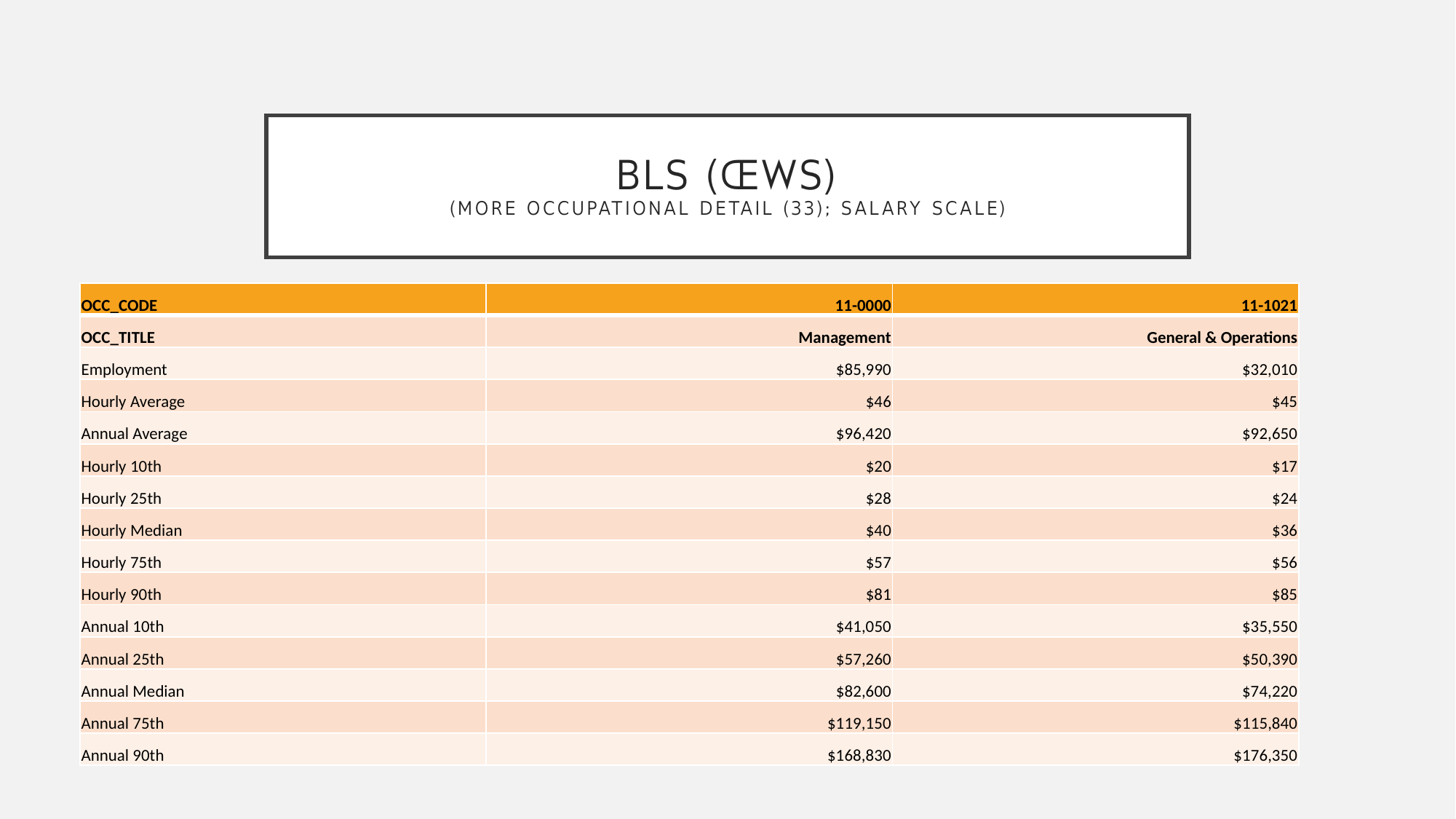

# BLS (OEWS) (more occupational detail (33); salary scale)
| OCC\_CODE | 11-0000 | 11-1021 |
| --- | --- | --- |
| OCC\_TITLE | Management | General & Operations |
| Employment | $85,990 | $32,010 |
| Hourly Average | $46 | $45 |
| Annual Average | $96,420 | $92,650 |
| Hourly 10th | $20 | $17 |
| Hourly 25th | $28 | $24 |
| Hourly Median | $40 | $36 |
| Hourly 75th | $57 | $56 |
| Hourly 90th | $81 | $85 |
| Annual 10th | $41,050 | $35,550 |
| Annual 25th | $57,260 | $50,390 |
| Annual Median | $82,600 | $74,220 |
| Annual 75th | $119,150 | $115,840 |
| Annual 90th | $168,830 | $176,350 |